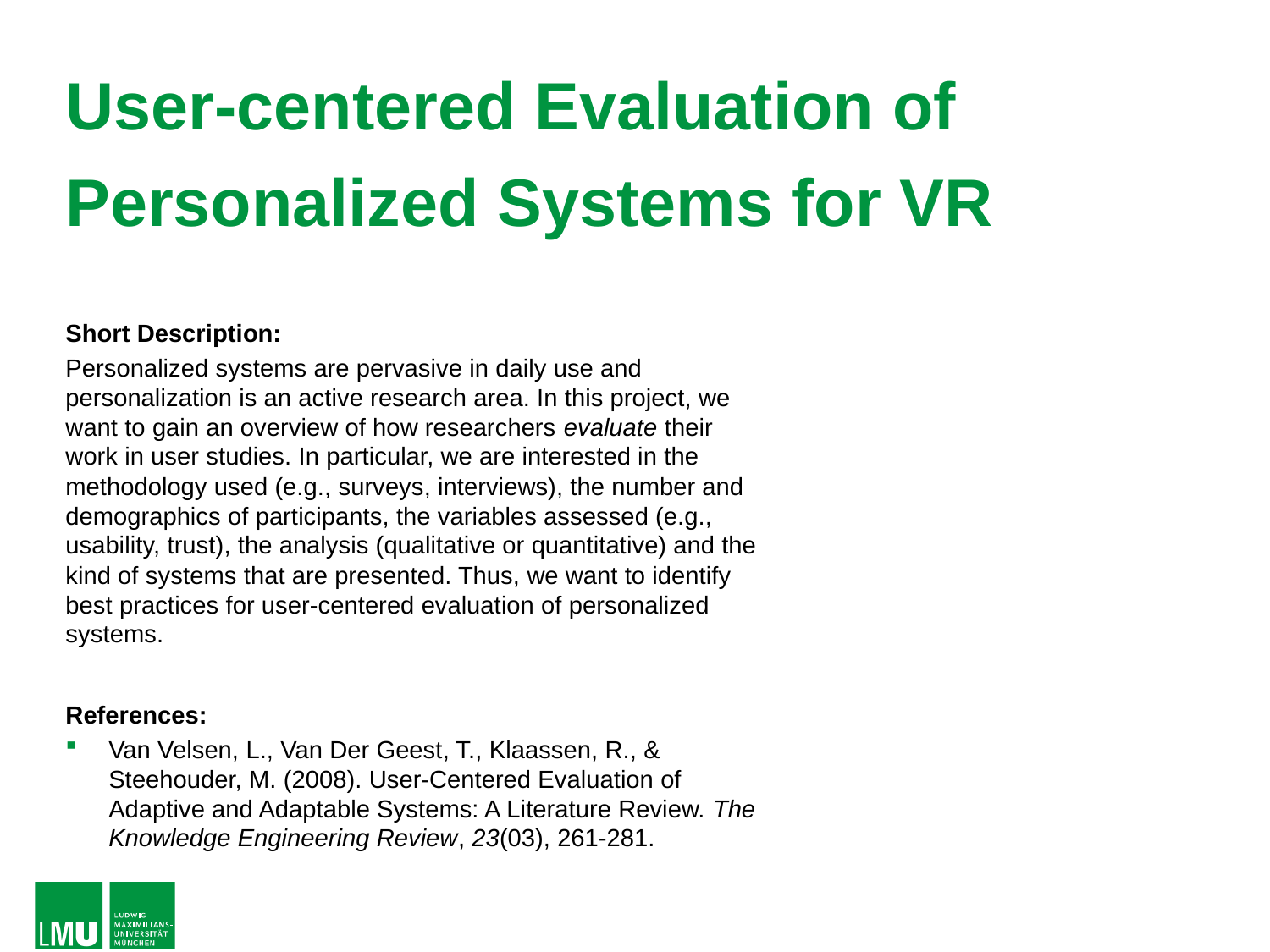

# User-centered Evaluation of Personalized Systems for VR
Short Description:
Personalized systems are pervasive in daily use and personalization is an active research area. In this project, we want to gain an overview of how researchers evaluate their work in user studies. In particular, we are interested in the methodology used (e.g., surveys, interviews), the number and demographics of participants, the variables assessed (e.g., usability, trust), the analysis (qualitative or quantitative) and the kind of systems that are presented. Thus, we want to identify best practices for user-centered evaluation of personalized systems.

References:
Van Velsen, L., Van Der Geest, T., Klaassen, R., & Steehouder, M. (2008). User-Centered Evaluation of Adaptive and Adaptable Systems: A Literature Review. The Knowledge Engineering Review, 23(03), 261-281.